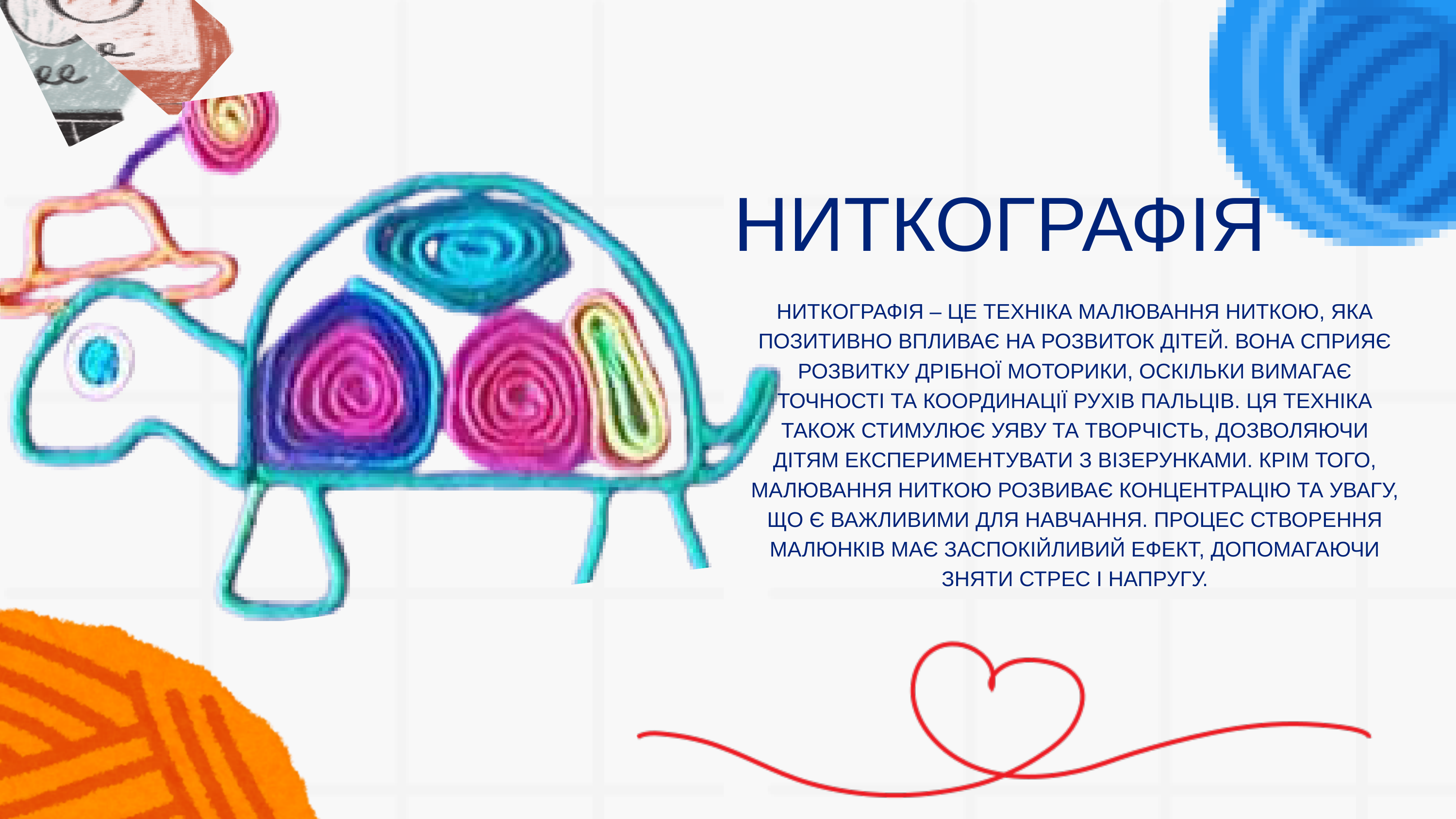

НИТКОГРАФІЯ
НИТКОГРАФІЯ – ЦЕ ТЕХНІКА МАЛЮВАННЯ НИТКОЮ, ЯКА ПОЗИТИВНО ВПЛИВАЄ НА РОЗВИТОК ДІТЕЙ. ВОНА СПРИЯЄ РОЗВИТКУ ДРІБНОЇ МОТОРИКИ, ОСКІЛЬКИ ВИМАГАЄ ТОЧНОСТІ ТА КООРДИНАЦІЇ РУХІВ ПАЛЬЦІВ. ЦЯ ТЕХНІКА ТАКОЖ СТИМУЛЮЄ УЯВУ ТА ТВОРЧІСТЬ, ДОЗВОЛЯЮЧИ ДІТЯМ ЕКСПЕРИМЕНТУВАТИ З ВІЗЕРУНКАМИ. КРІМ ТОГО, МАЛЮВАННЯ НИТКОЮ РОЗВИВАЄ КОНЦЕНТРАЦІЮ ТА УВАГУ, ЩО Є ВАЖЛИВИМИ ДЛЯ НАВЧАННЯ. ПРОЦЕС СТВОРЕННЯ МАЛЮНКІВ МАЄ ЗАСПОКІЙЛИВИЙ ЕФЕКТ, ДОПОМАГАЮЧИ ЗНЯТИ СТРЕС І НАПРУГУ.